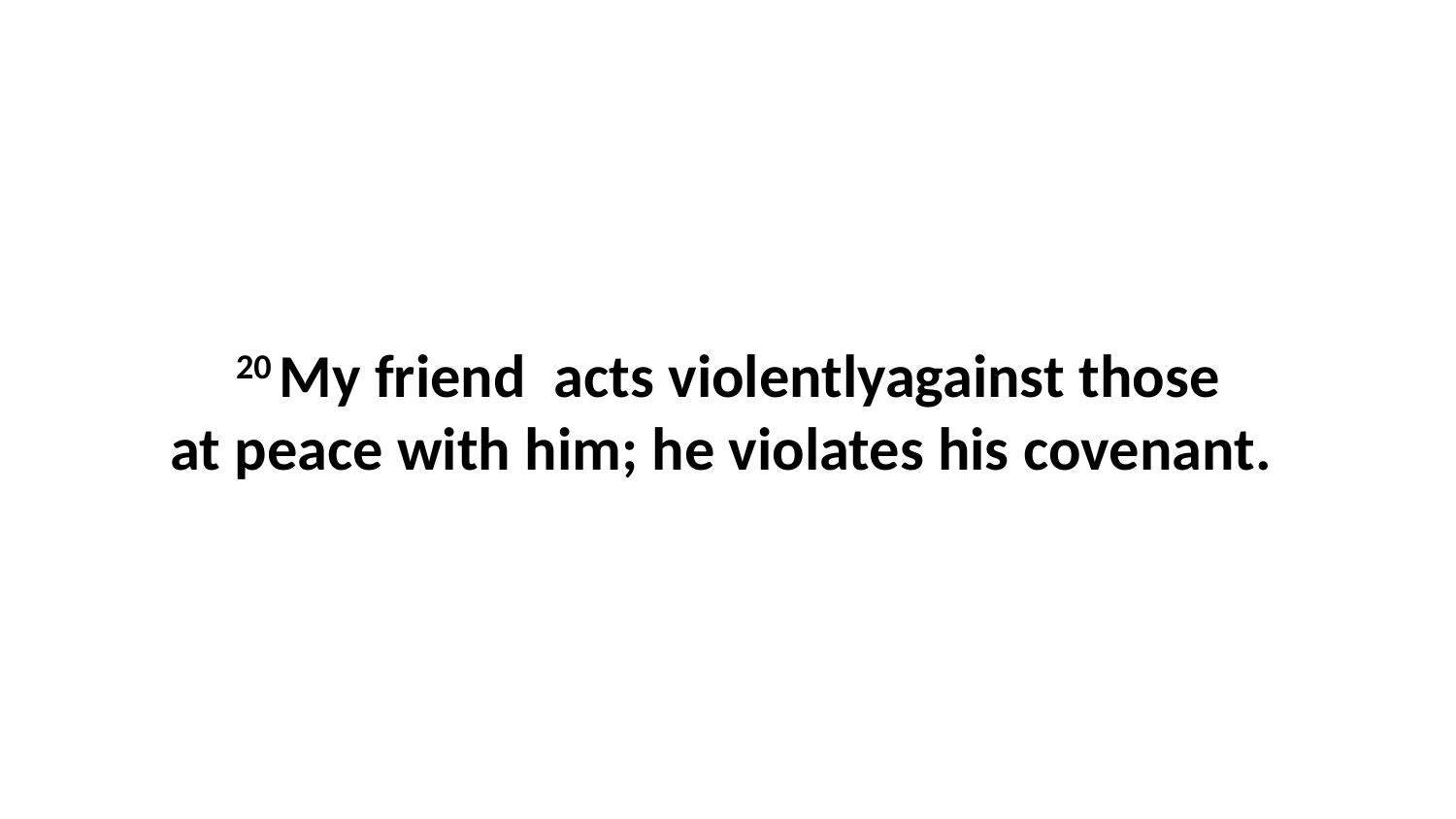

20 My friend  acts violentlyagainst those at peace with him; he violates his covenant.